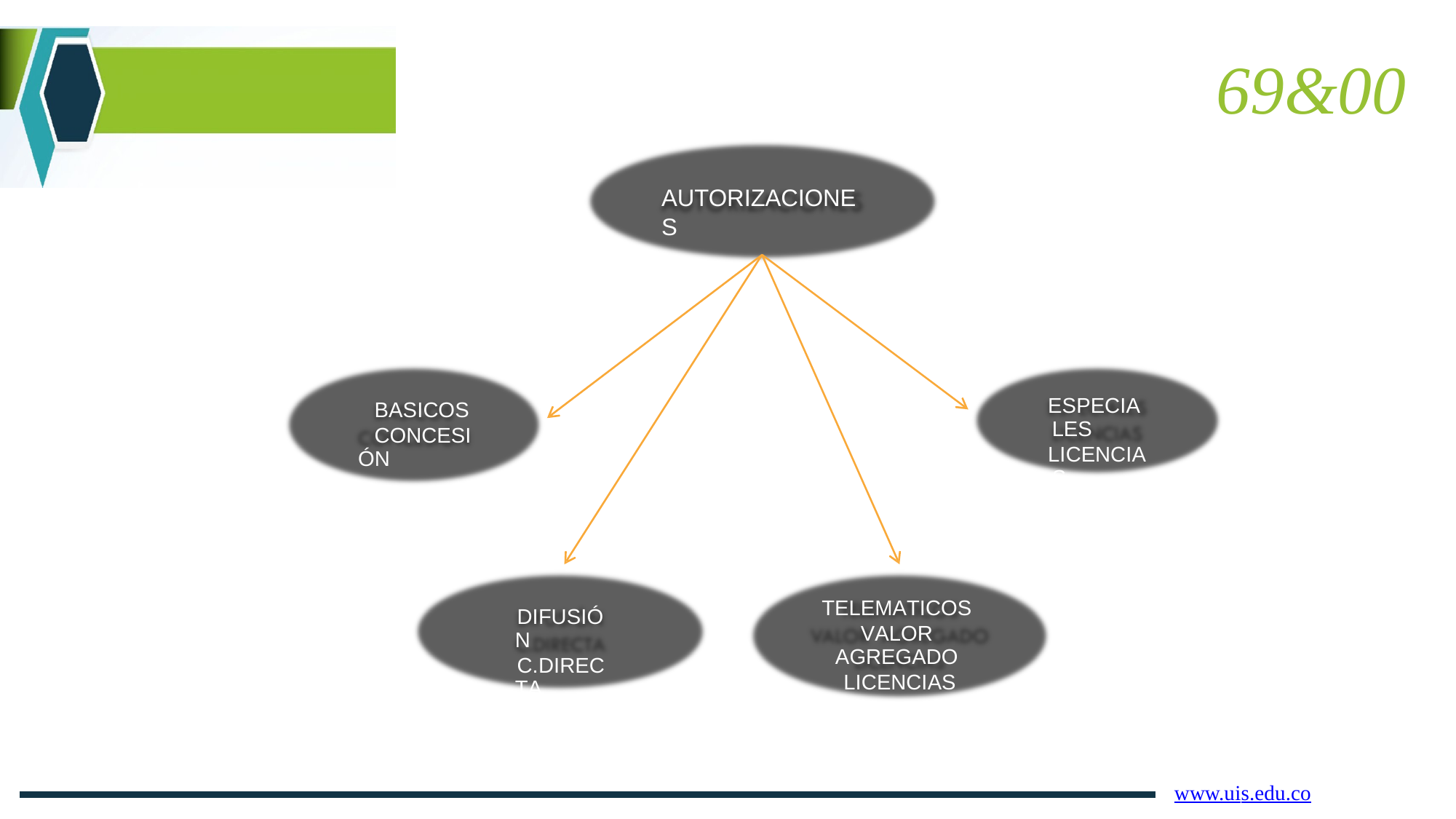

69&00

AUTORIZACIONES

ESPECIALES
LICENCIAS
BASICOS
CONCESIÓN

TELEMATICOS
VALOR  AGREGADO
LICENCIAS
DIFUSIÓN
C.DIRECTA
www.uis.edu.co